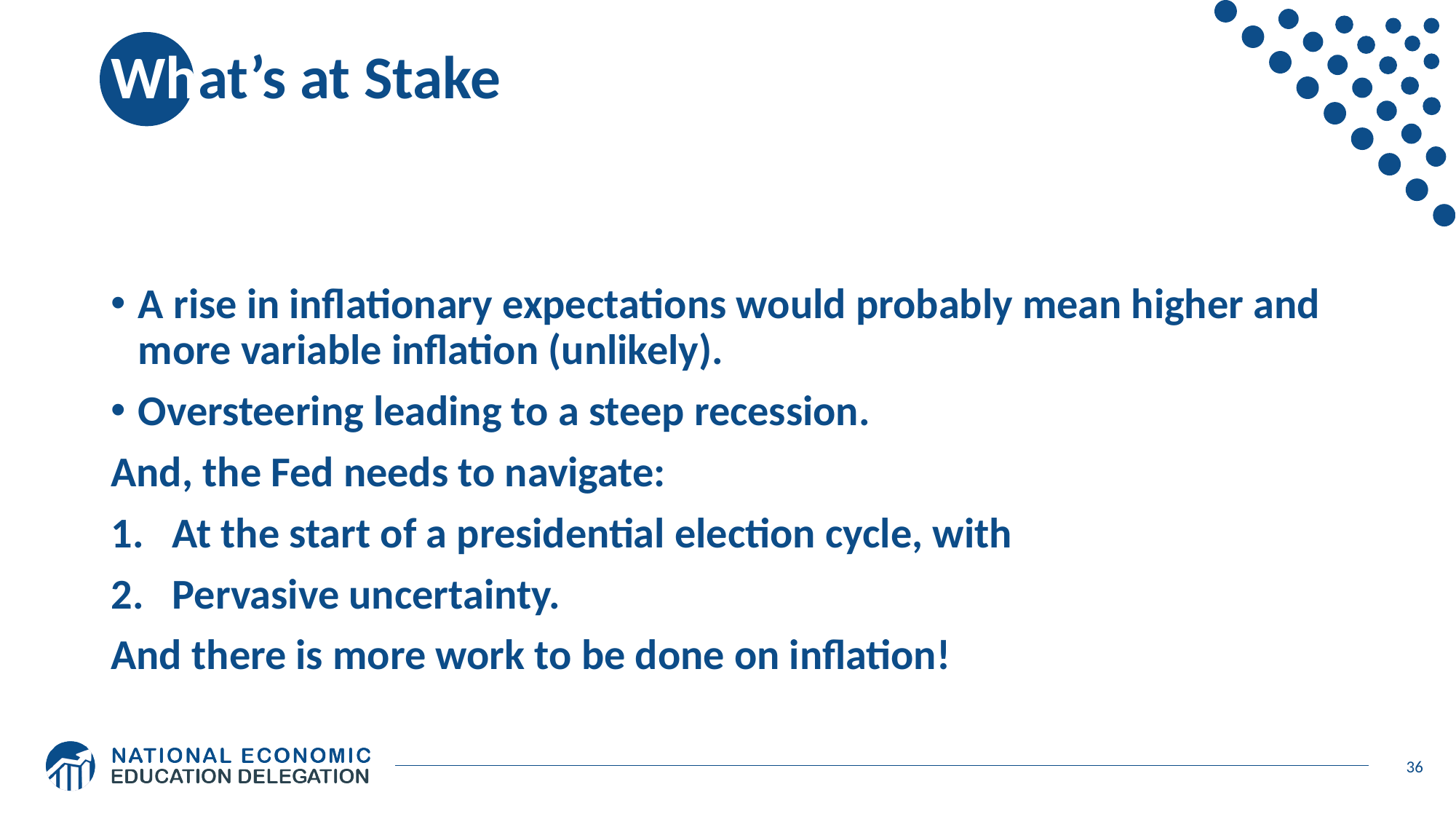

# What’s at Stake

A rise in inflationary expectations would probably mean higher and more variable inflation (unlikely).
Oversteering leading to a steep recession.
And, the Fed needs to navigate:
At the start of a presidential election cycle, with
Pervasive uncertainty.
And there is more work to be done on inflation!
36